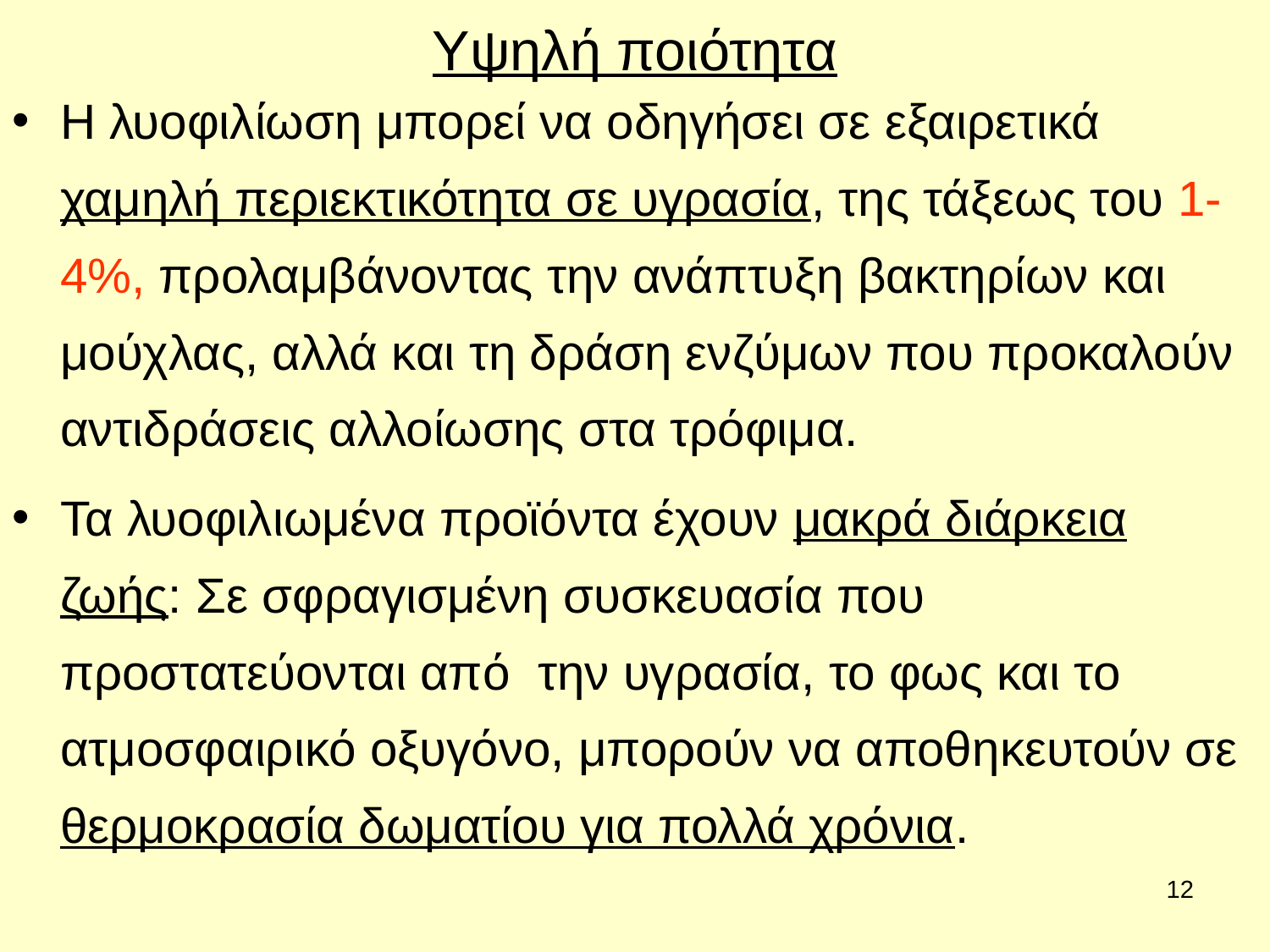

# Υψηλή ποιότητα
Η λυοφιλίωση μπορεί να οδηγήσει σε εξαιρετικά χαμηλή περιεκτικότητα σε υγρασία, της τάξεως του 1-4%, προλαμβάνοντας την ανάπτυξη βακτηρίων και μούχλας, αλλά και τη δράση ενζύμων που προκαλούν αντιδράσεις αλλοίωσης στα τρόφιμα.
Τα λυοφιλιωμένα προϊόντα έχουν μακρά διάρκεια ζωής: Σε σφραγισμένη συσκευασία που προστατεύονται από  την υγρασία, το φως και το ατμοσφαιρικό οξυγόνο, μπορούν να αποθηκευτούν σε θερμοκρασία δωματίου για πολλά χρόνια.
12